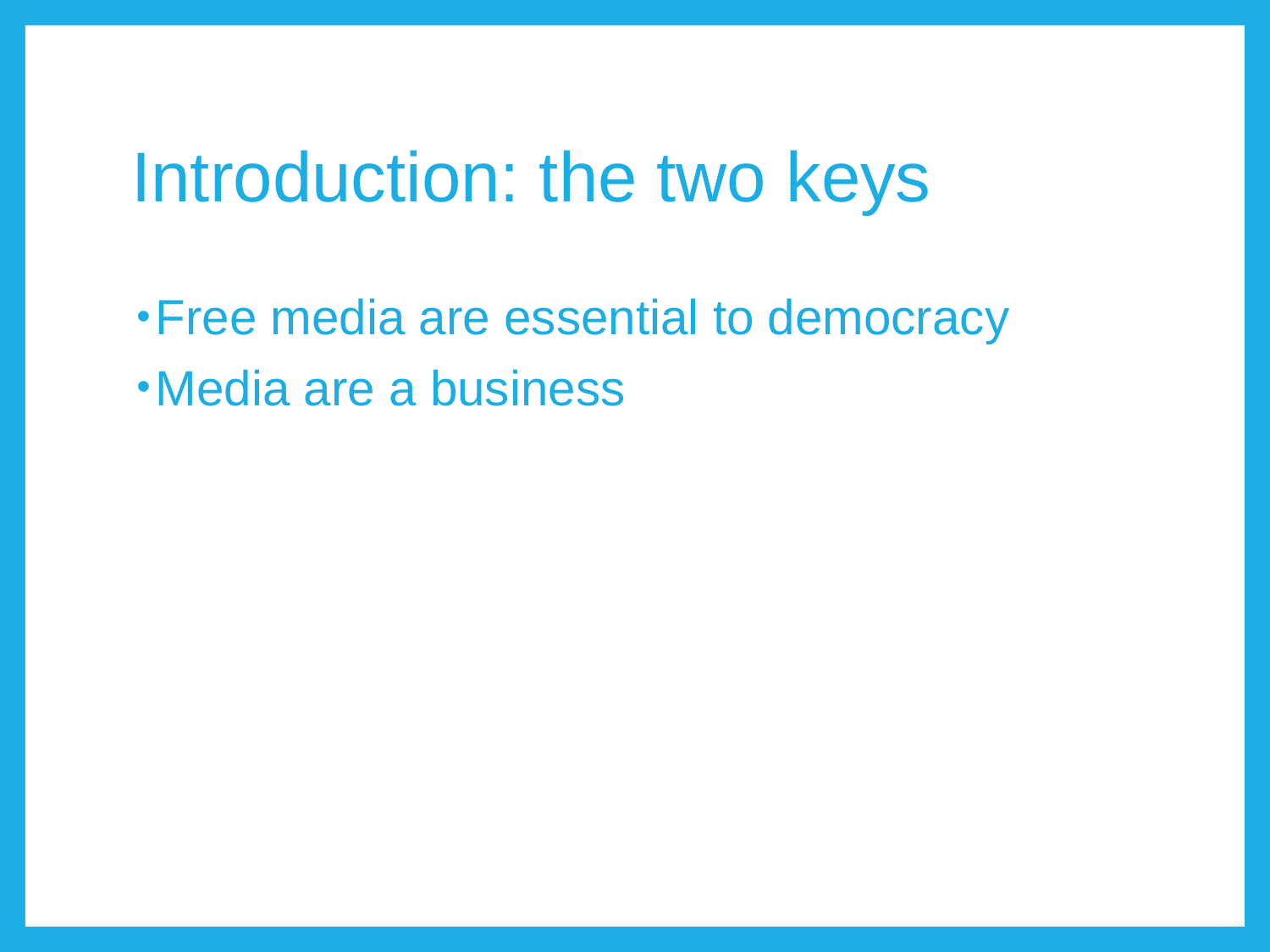

# Introduction: the two keys
Free media are essential to democracy
Media are a business